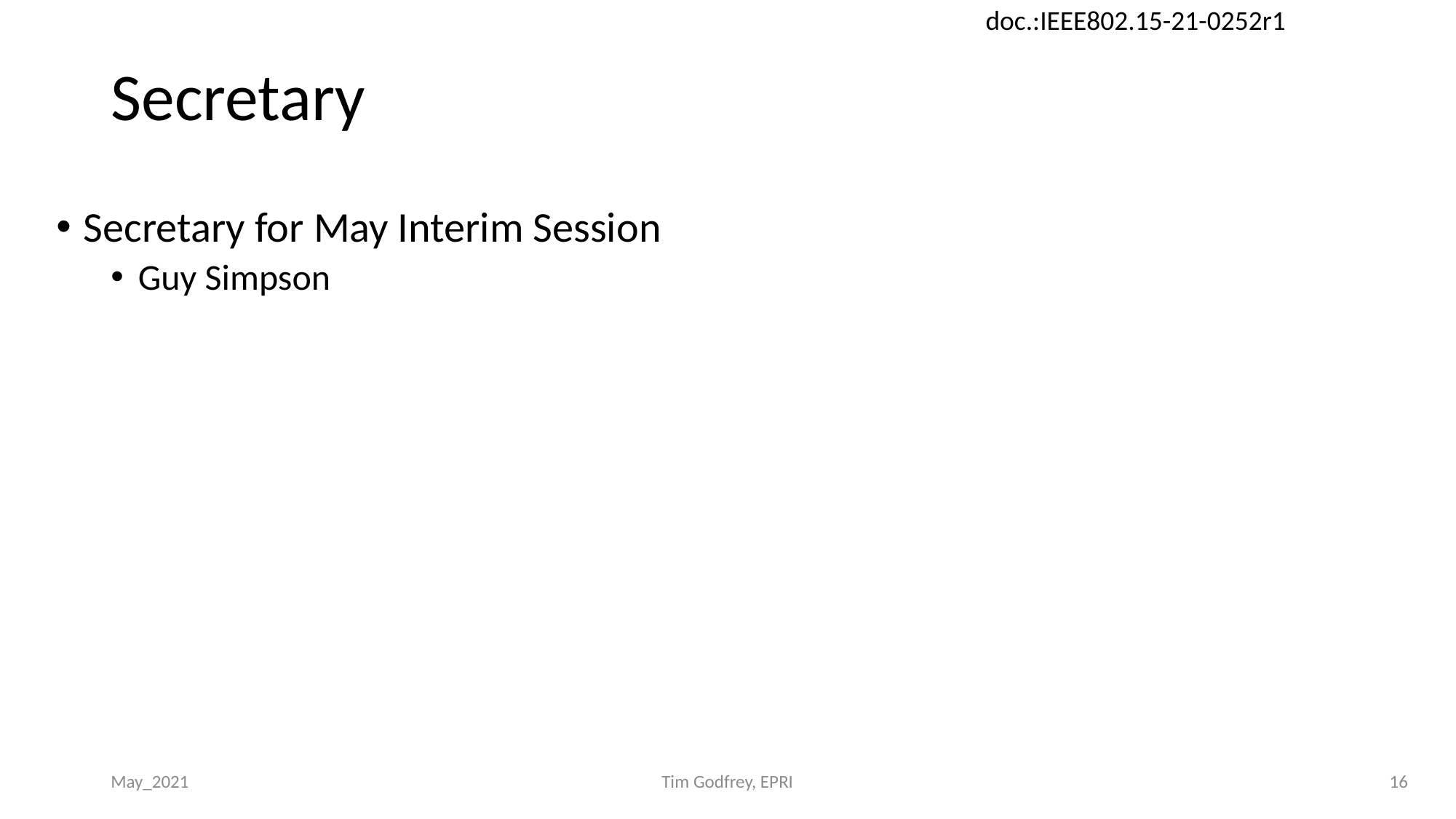

# Secretary
Secretary for May Interim Session
Guy Simpson

May_2021
Tim Godfrey, EPRI
16